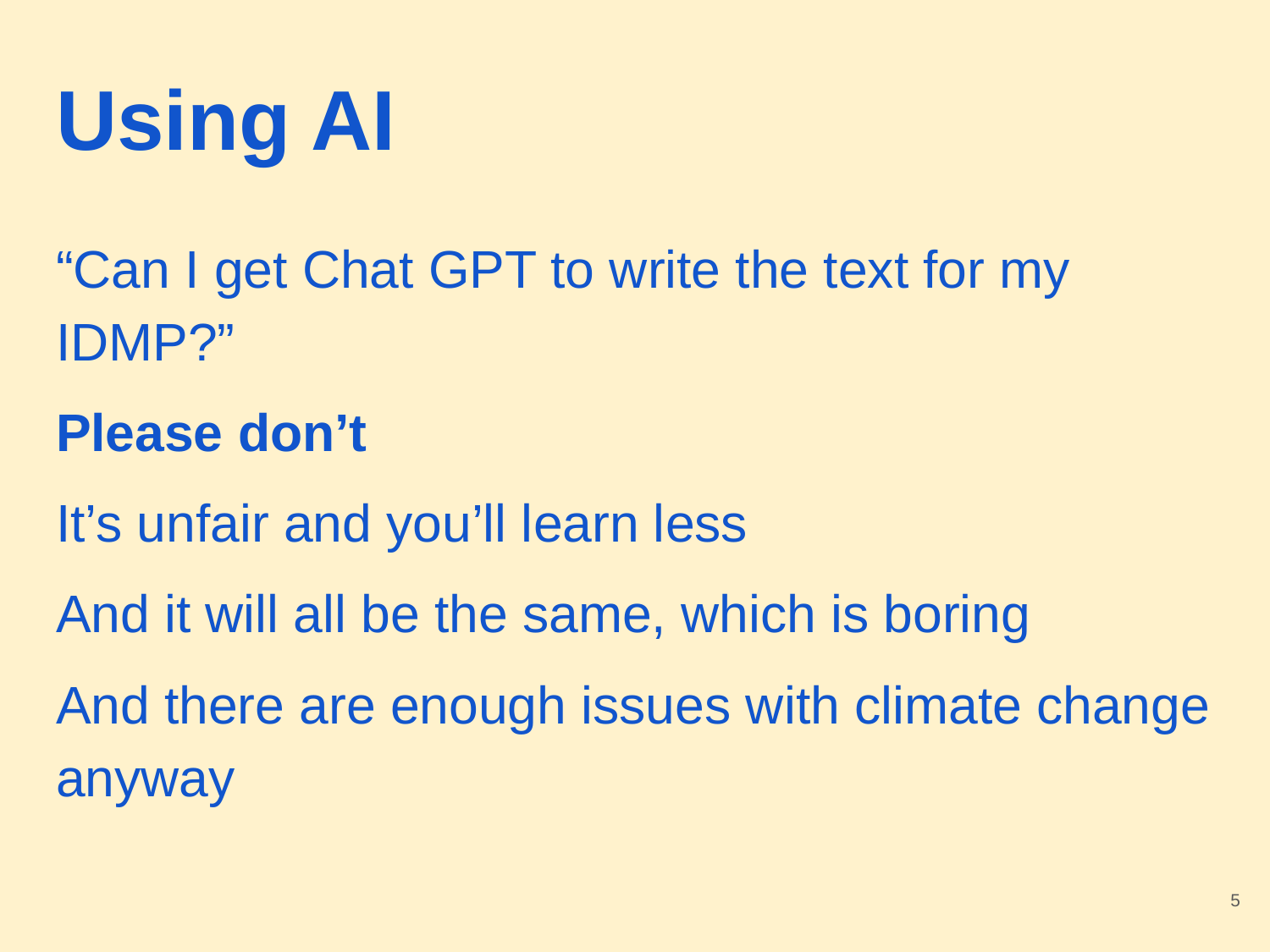

# Using AI
“Can I get Chat GPT to write the text for my IDMP?”
Please don’t
It’s unfair and you’ll learn less
And it will all be the same, which is boring
And there are enough issues with climate change anyway
5